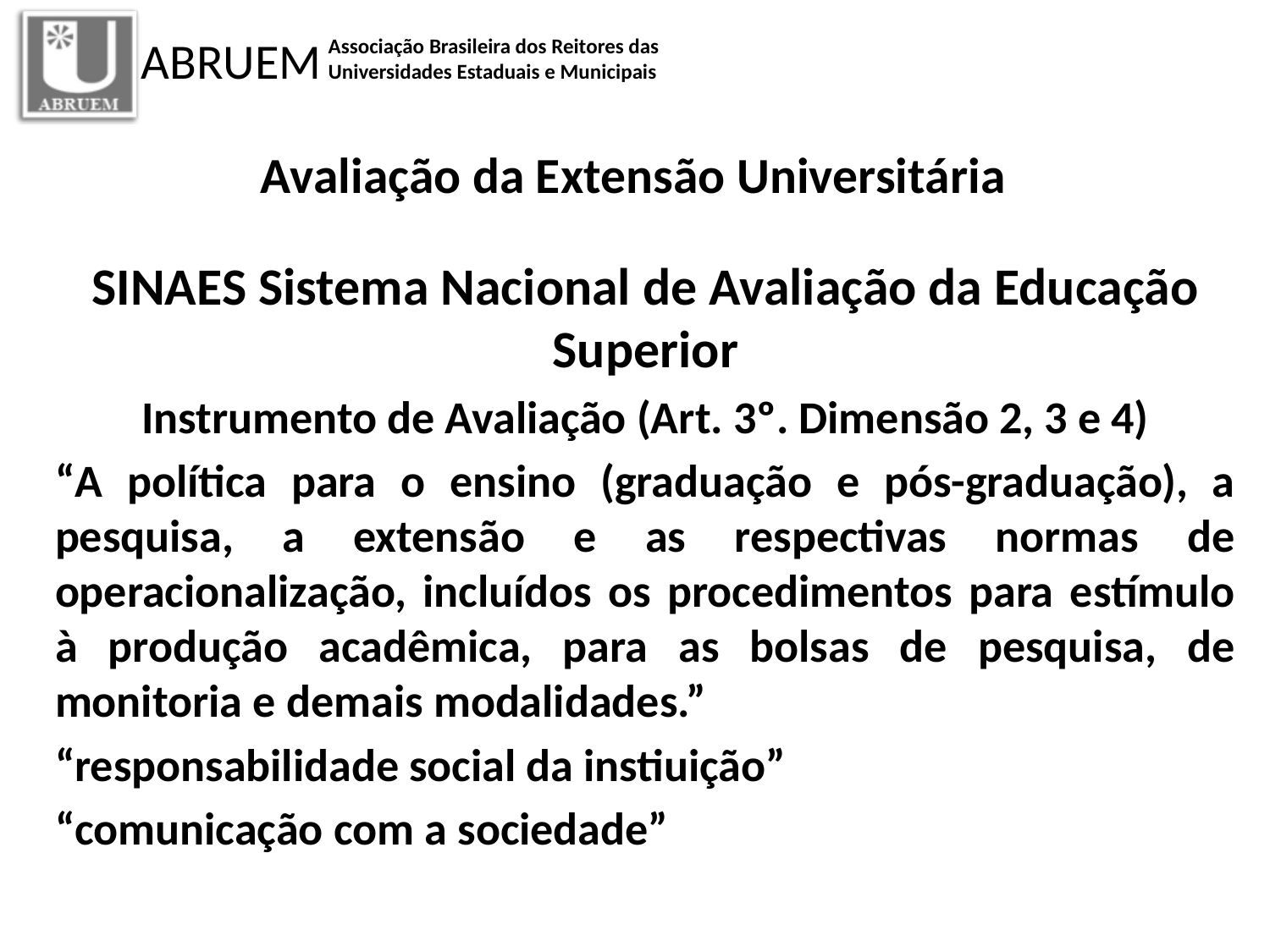

# Avaliação da Extensão Universitária
SINAES Sistema Nacional de Avaliação da Educação Superior
Instrumento de Avaliação (Art. 3º. Dimensão 2, 3 e 4)
“A política para o ensino (graduação e pós-graduação), a pesquisa, a extensão e as respectivas normas de operacionalização, incluídos os procedimentos para estímulo à produção acadêmica, para as bolsas de pesquisa, de monitoria e demais modalidades.”
“responsabilidade social da instiuição”
“comunicação com a sociedade”